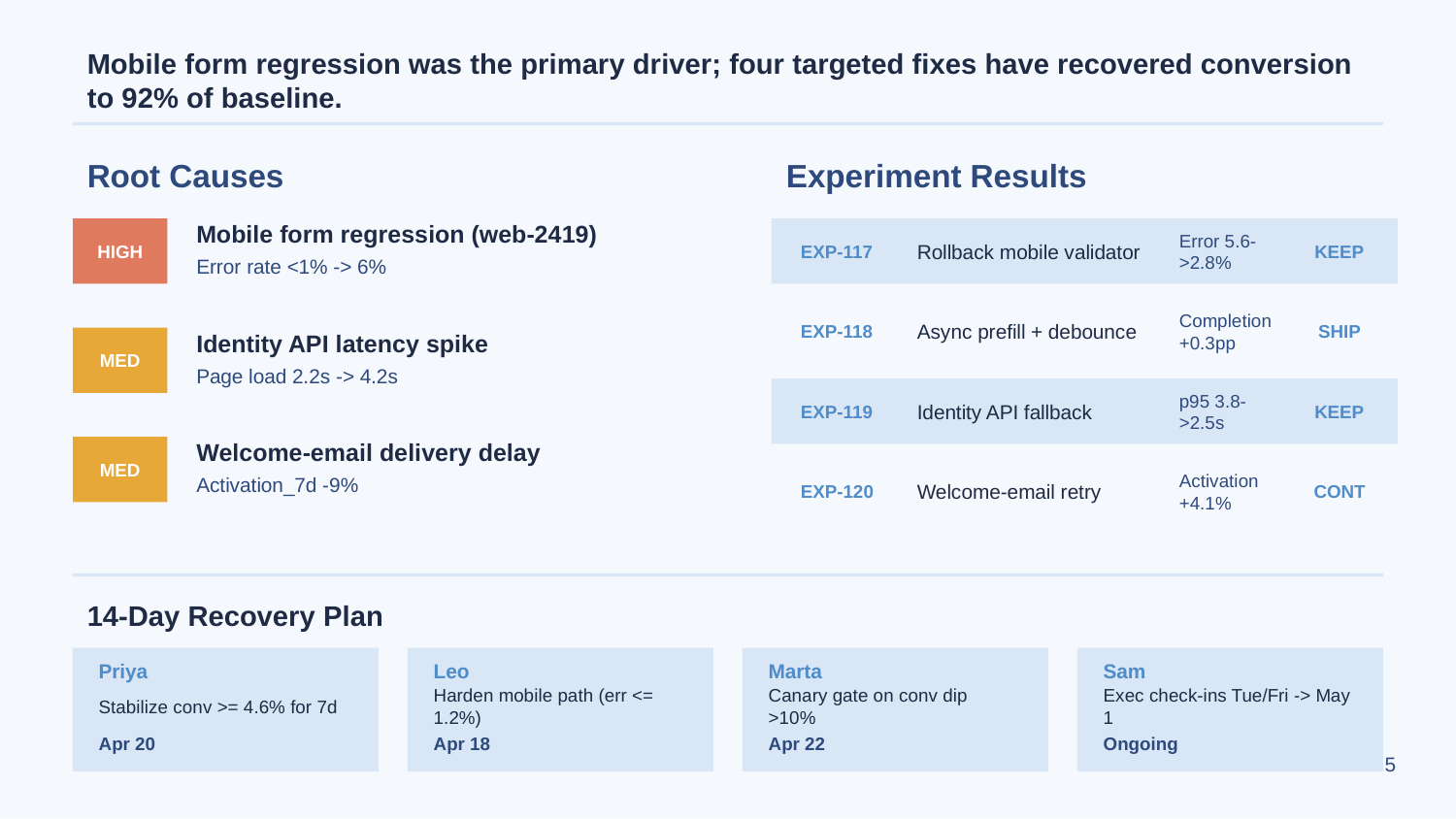

Mobile form regression was the primary driver; four targeted fixes have recovered conversion to 92% of baseline.

Root Causes
Experiment Results
Mobile form regression (web-2419)

HIGH

EXP-117
Rollback mobile validator
Error 5.6->2.8%
KEEP
Error rate <1% -> 6%

EXP-118
Async prefill + debounce
Completion +0.3pp
SHIP
Identity API latency spike

MED
Page load 2.2s -> 4.2s

EXP-119
Identity API fallback
p95 3.8->2.5s
KEEP
Welcome-email delivery delay

MED

EXP-120
Welcome-email retry
Activation +4.1%
CONT
Activation_7d -9%

14-Day Recovery Plan

Priya
Leo
Marta
Sam
Stabilize conv >= 4.6% for 7d
Harden mobile path (err <= 1.2%)
Canary gate on conv dip >10%
Exec check-ins Tue/Fri -> May 1
Apr 20
Apr 18
Apr 22
Ongoing
5